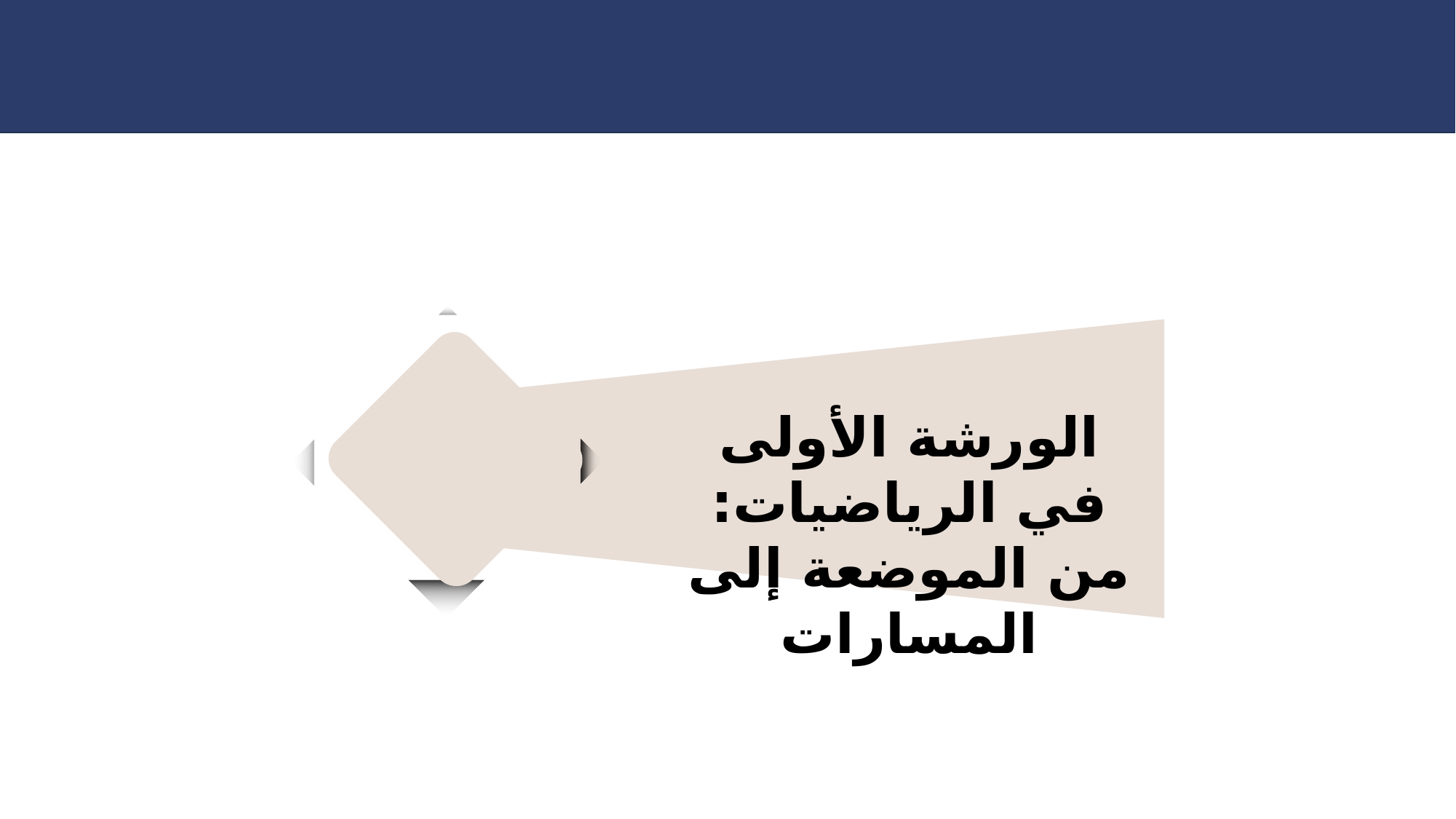

الورشة الأولى في الرياضيات:
من الموضعة إلى المسارات